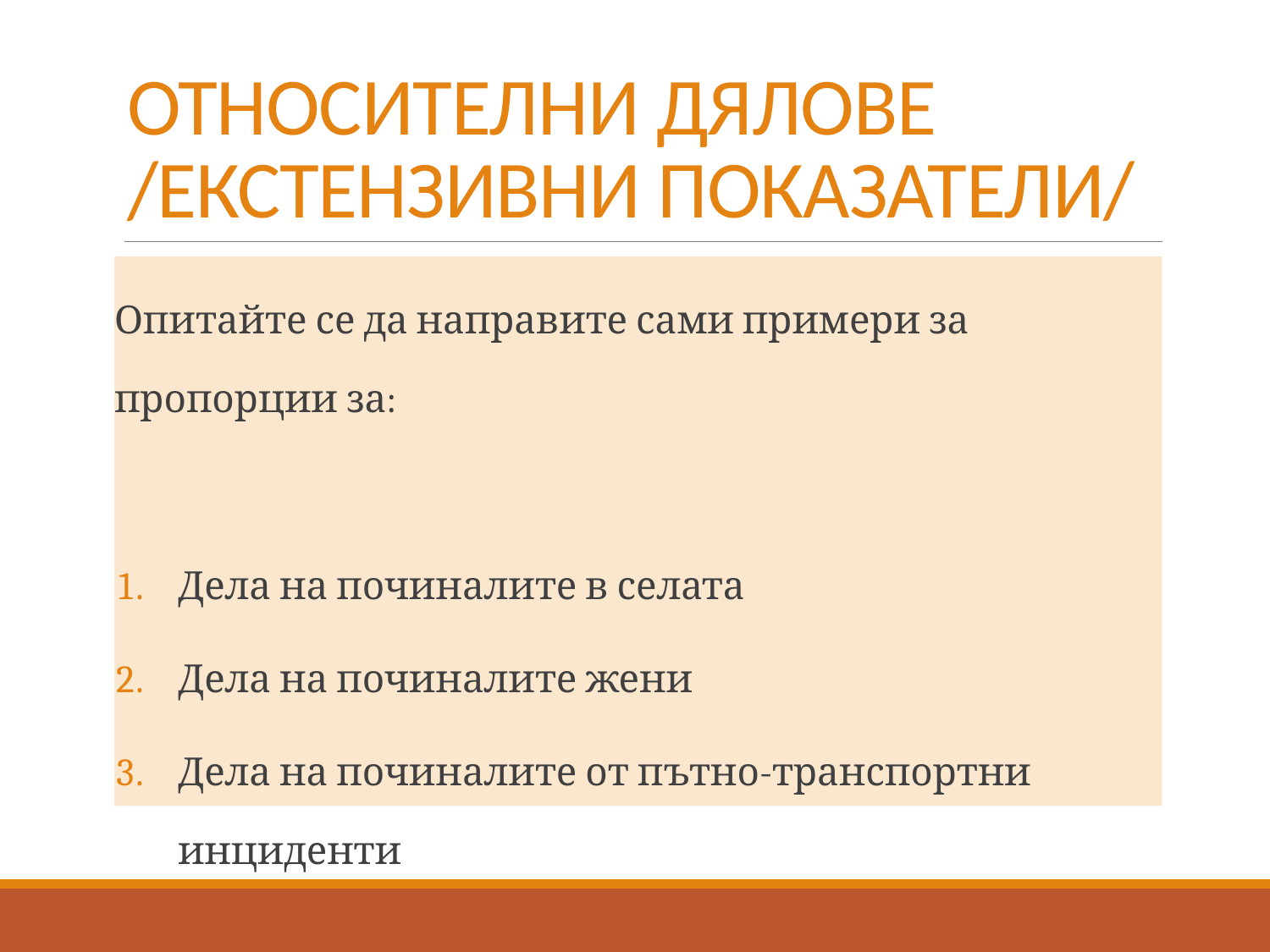

# ОТНОСИТЕЛНИ ДЯЛОВЕ /ЕКСТЕНЗИВНИ ПОКАЗАТЕЛИ/
Опитайте се да направите сами примери за пропорции за:

Дела на починалите в селата
Дела на починалите жени
Дела на починалите от пътно-транспортни инциденти